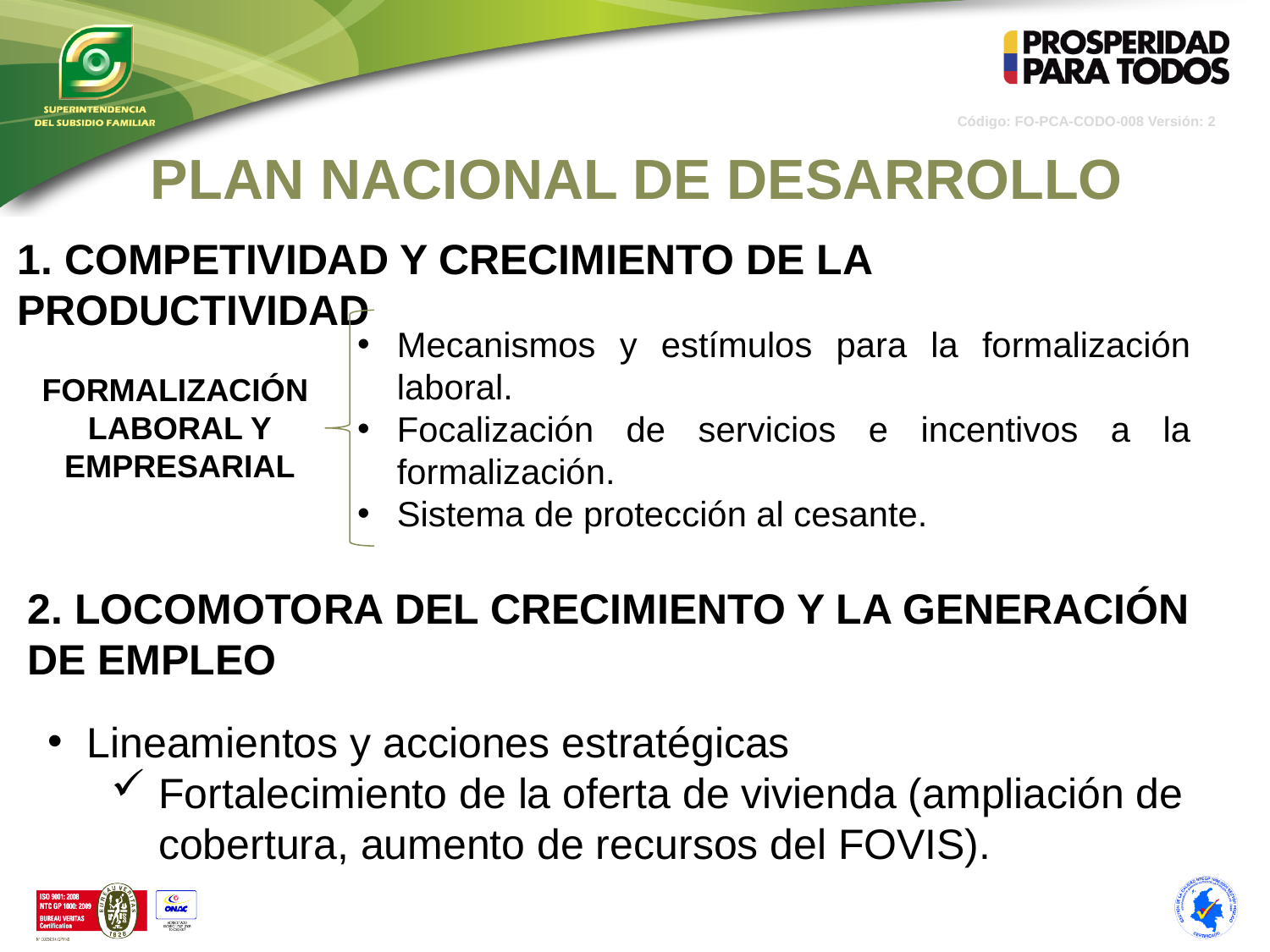

PLAN NACIONAL DE DESARROLLO
1. COMPETIVIDAD Y CRECIMIENTO DE LA PRODUCTIVIDAD

Mecanismos y estímulos para la formalización laboral.
Focalización de servicios e incentivos a la formalización.
Sistema de protección al cesante.
FORMALIZACIÓN  LABORAL Y EMPRESARIAL
2. LOCOMOTORA DEL CRECIMIENTO Y LA GENERACIÓN DE EMPLEO
Lineamientos y acciones estratégicas
Fortalecimiento de la oferta de vivienda (ampliación de cobertura, aumento de recursos del FOVIS).